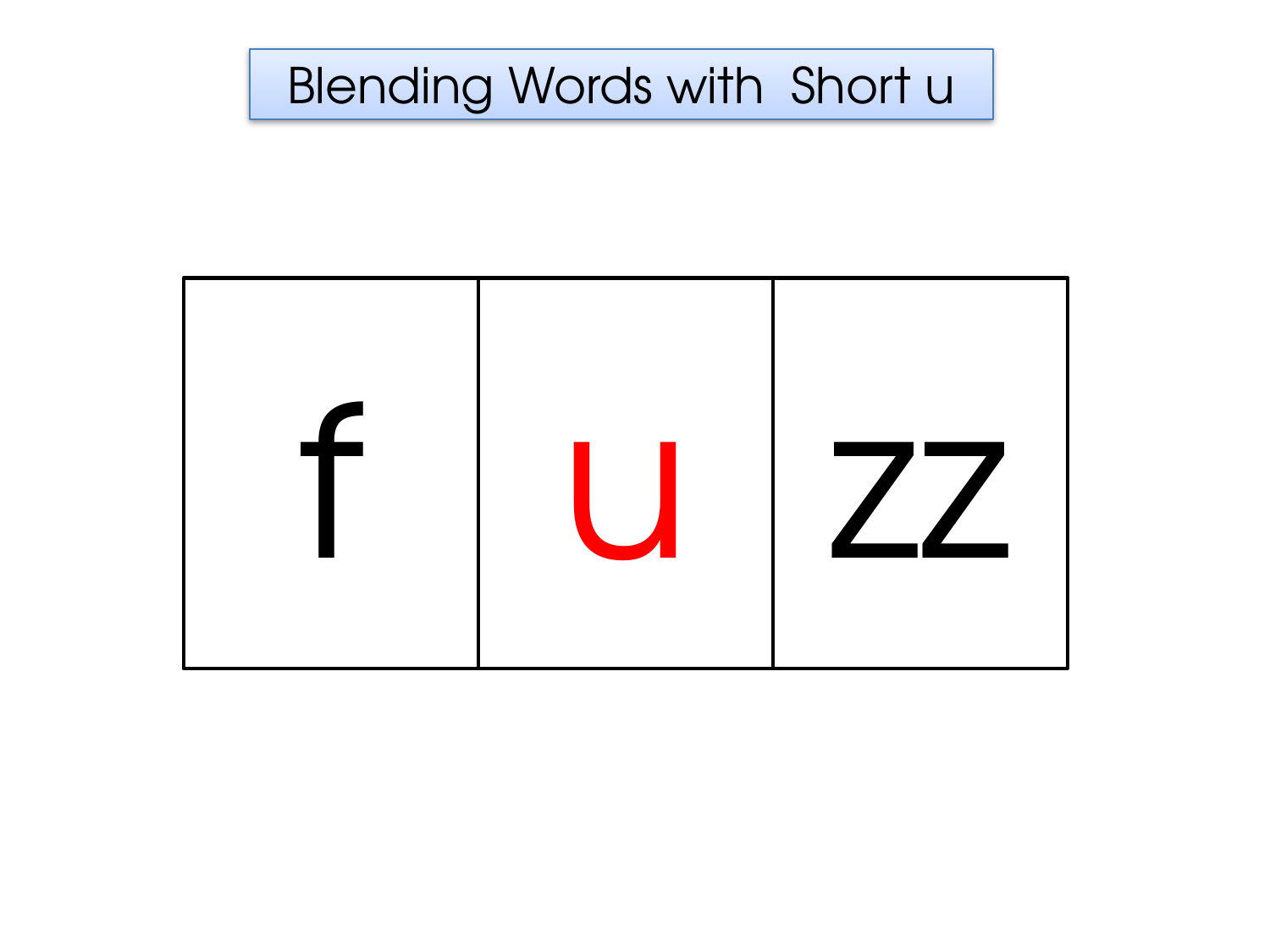

Blending Words with  Short u
f
u
zz